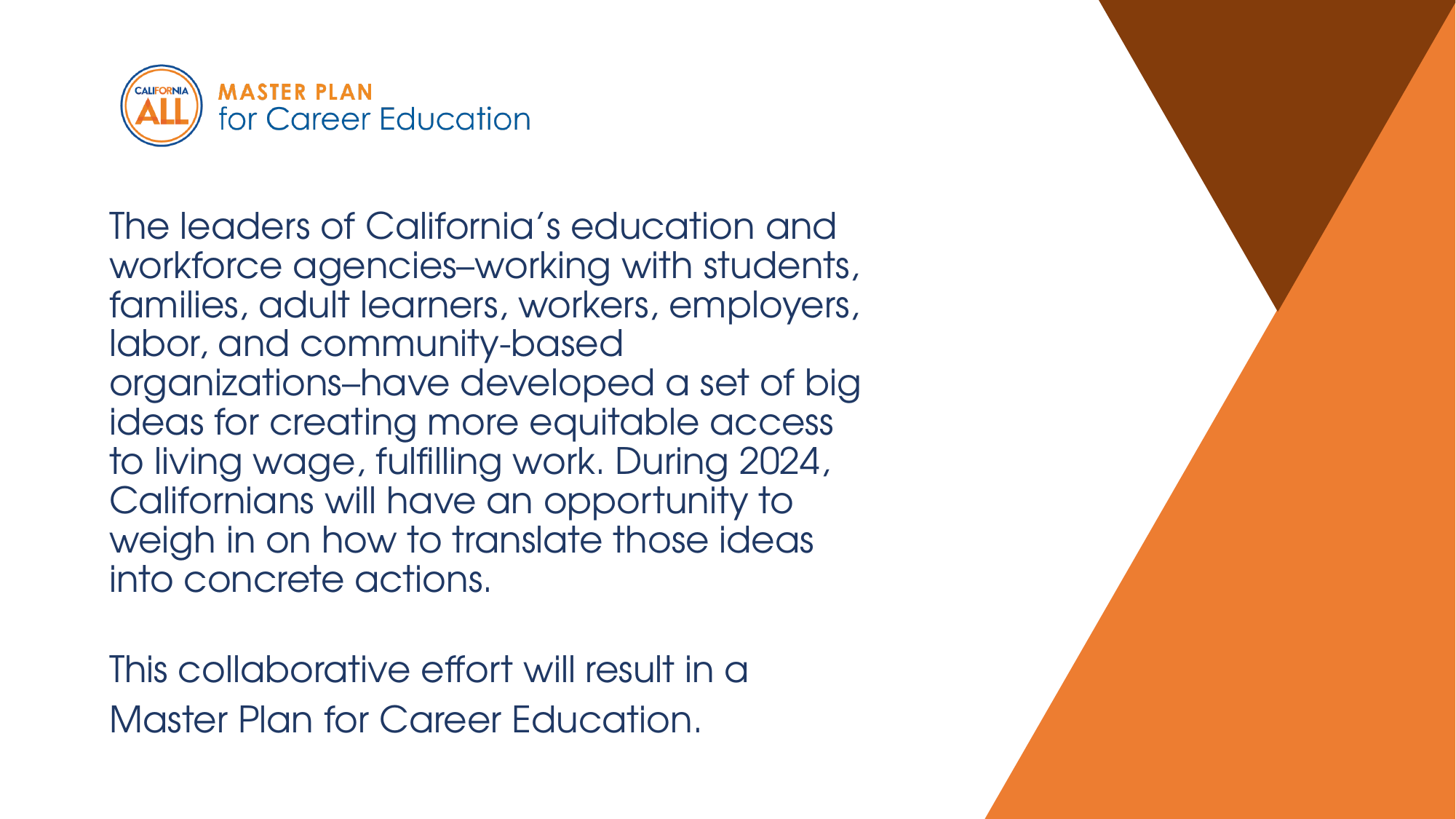

# The leaders of California’s education and workforce agencies–working with students, families, adult learners, workers, employers, labor, and community-based organizations–have developed a set of big ideas for creating more equitable access to living wage, fulfilling work. During 2024, Californians will have an opportunity to weigh in on how to translate those ideas into concrete actions.

This collaborative effort will result in a Master Plan for Career Education.